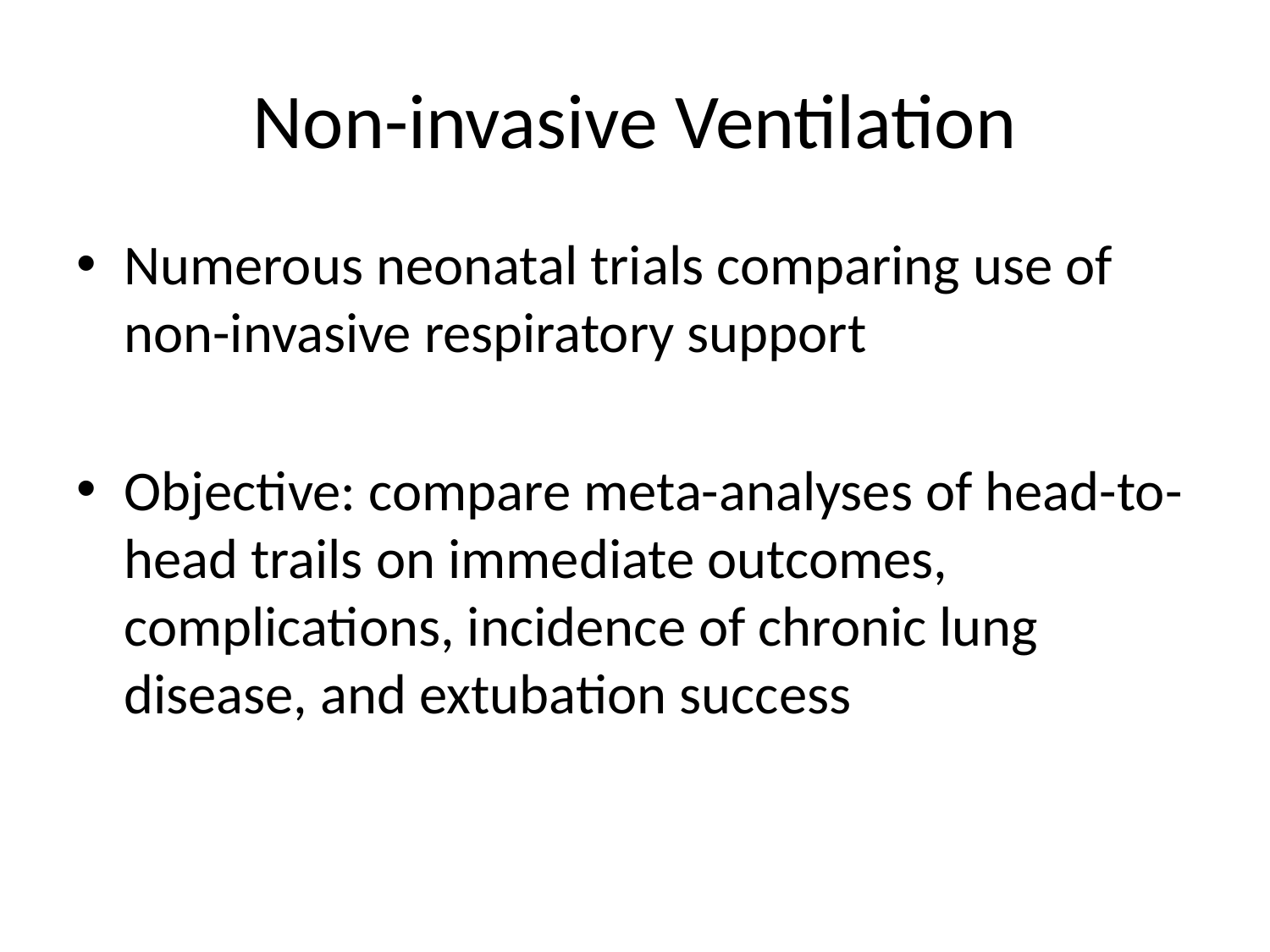

# Non-invasive Ventilation
Numerous neonatal trials comparing use of non-invasive respiratory support

Objective: compare meta-analyses of head-to-head trails on immediate outcomes, complications, incidence of chronic lung disease, and extubation success